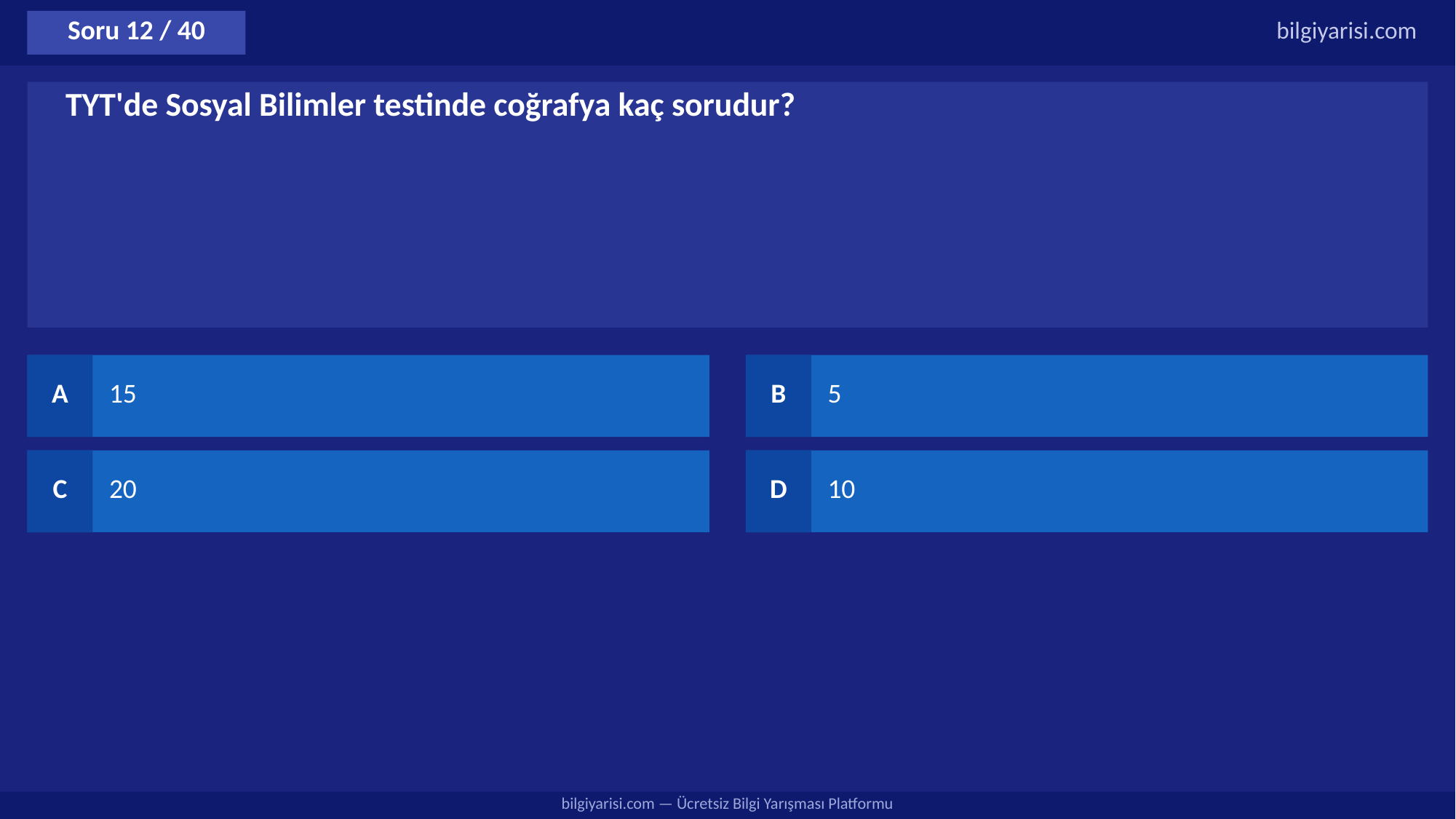

Soru 12 / 40
bilgiyarisi.com

TYT'de Sosyal Bilimler testinde coğrafya kaç sorudur?

A
15

B
5

C
20

D
10
bilgiyarisi.com — Ücretsiz Bilgi Yarışması Platformu